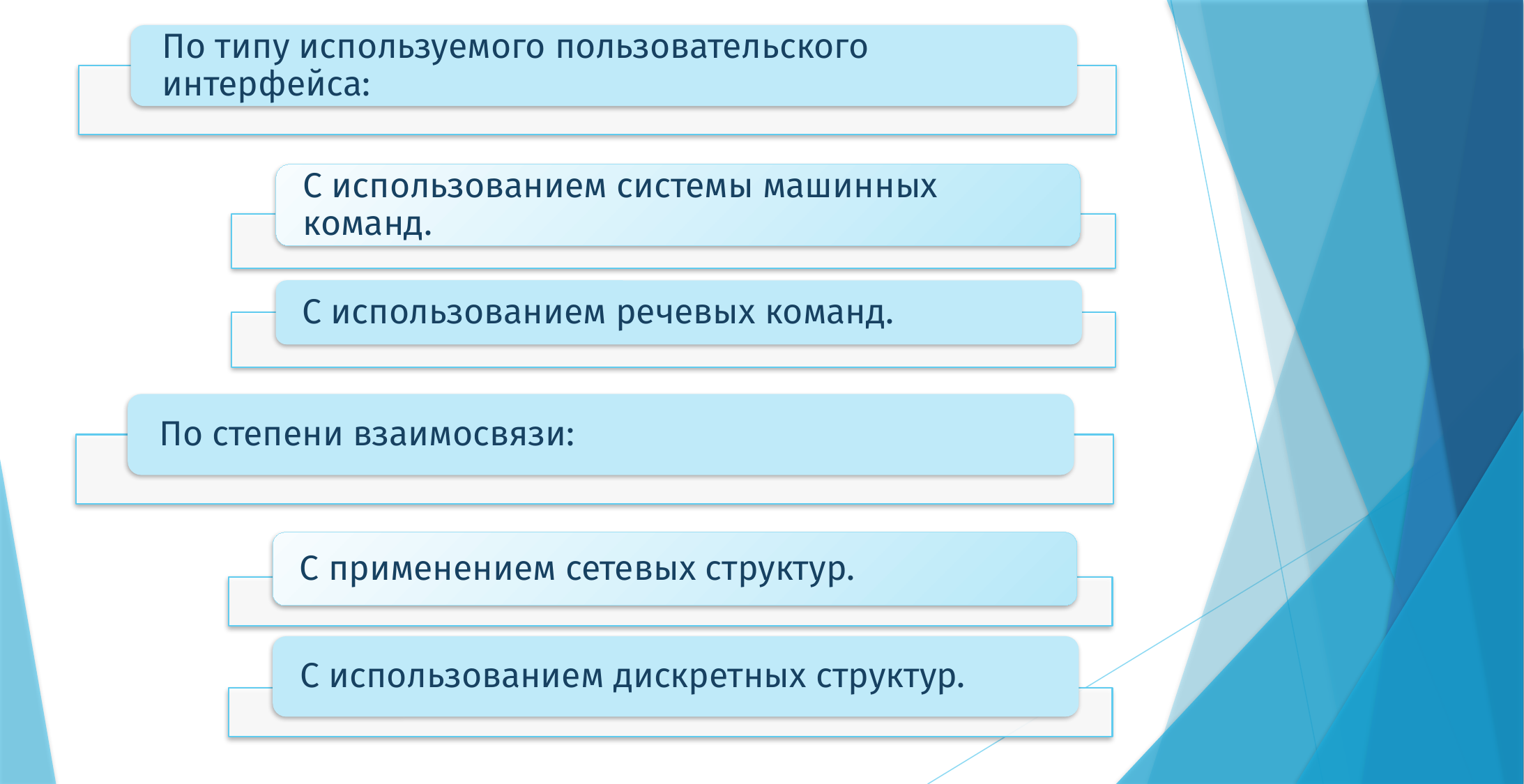

По типу используемого пользовательского интерфейса:
С использованием системы машинных команд.
С использованием речевых команд.
По степени взаимосвязи:
С применением сетевых структур.
С использованием дискретных структур.